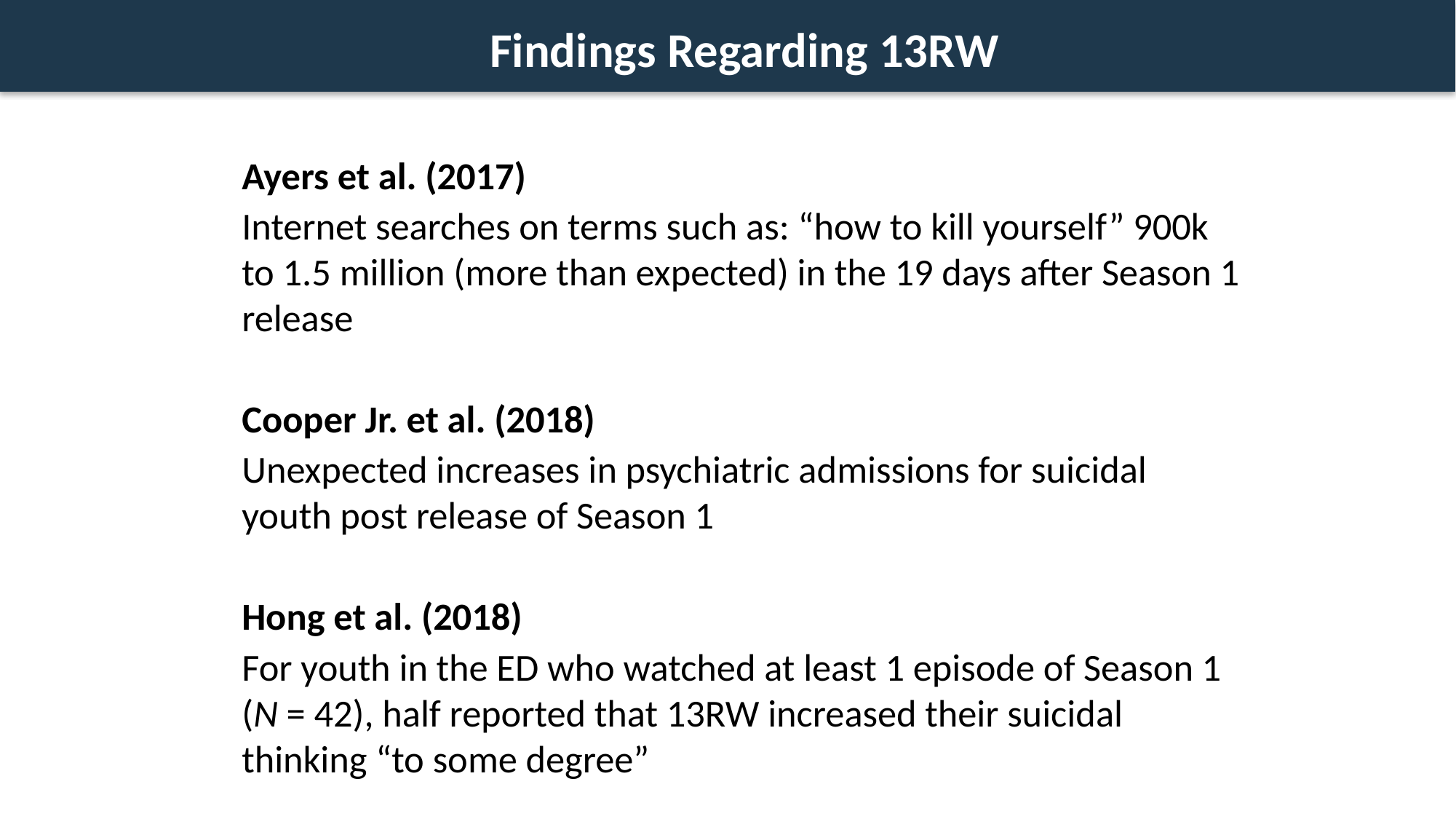

# Findings Regarding 13RW
Ayers et al. (2017)
Internet searches on terms such as: “how to kill yourself” 900k to 1.5 million (more than expected) in the 19 days after Season 1 release

Cooper Jr. et al. (2018)
Unexpected increases in psychiatric admissions for suicidal youth post release of Season 1

Hong et al. (2018)
For youth in the ED who watched at least 1 episode of Season 1 (N = 42), half reported that 13RW increased their suicidal thinking “to some degree”